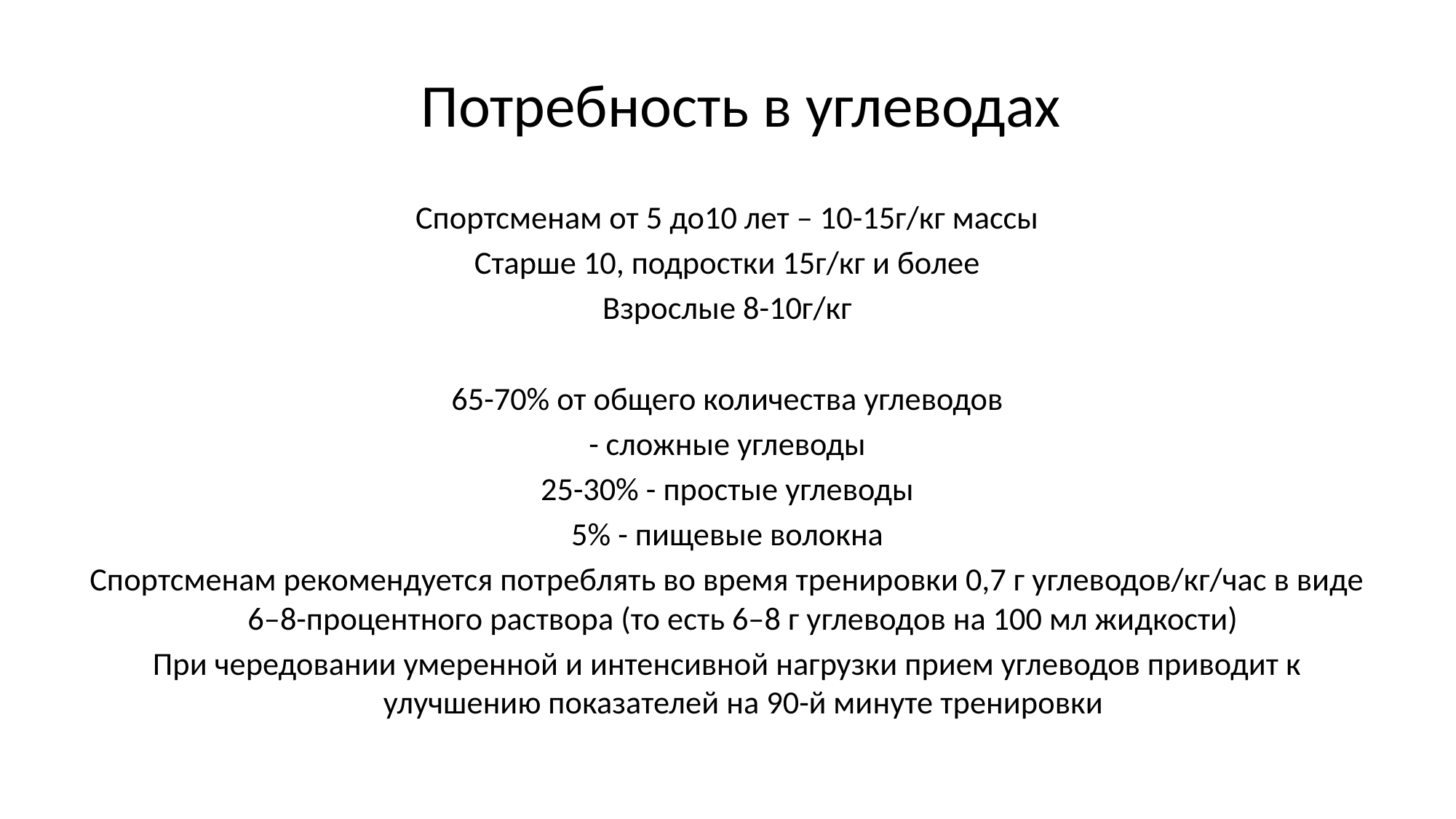

# Потребность в углеводах
Спортсменам от 5 до10 лет – 10-15г/кг массы
Старше 10, подростки 15г/кг и более
Взрослые 8-10г/кг

65-70% от общего количества углеводов
- сложные углеводы
25-30% - простые углеводы
5% - пищевые волокна
Спортсменам рекомендуется потреблять во время тренировки 0,7 г углеводов/кг/час в виде 6–8-процентного раствора (то есть 6–8 г углеводов на 100 мл жидкости)
При чередовании умеренной и интенсивной нагрузки прием углеводов приводит к улучшению показателей на 90-й минуте тренировки